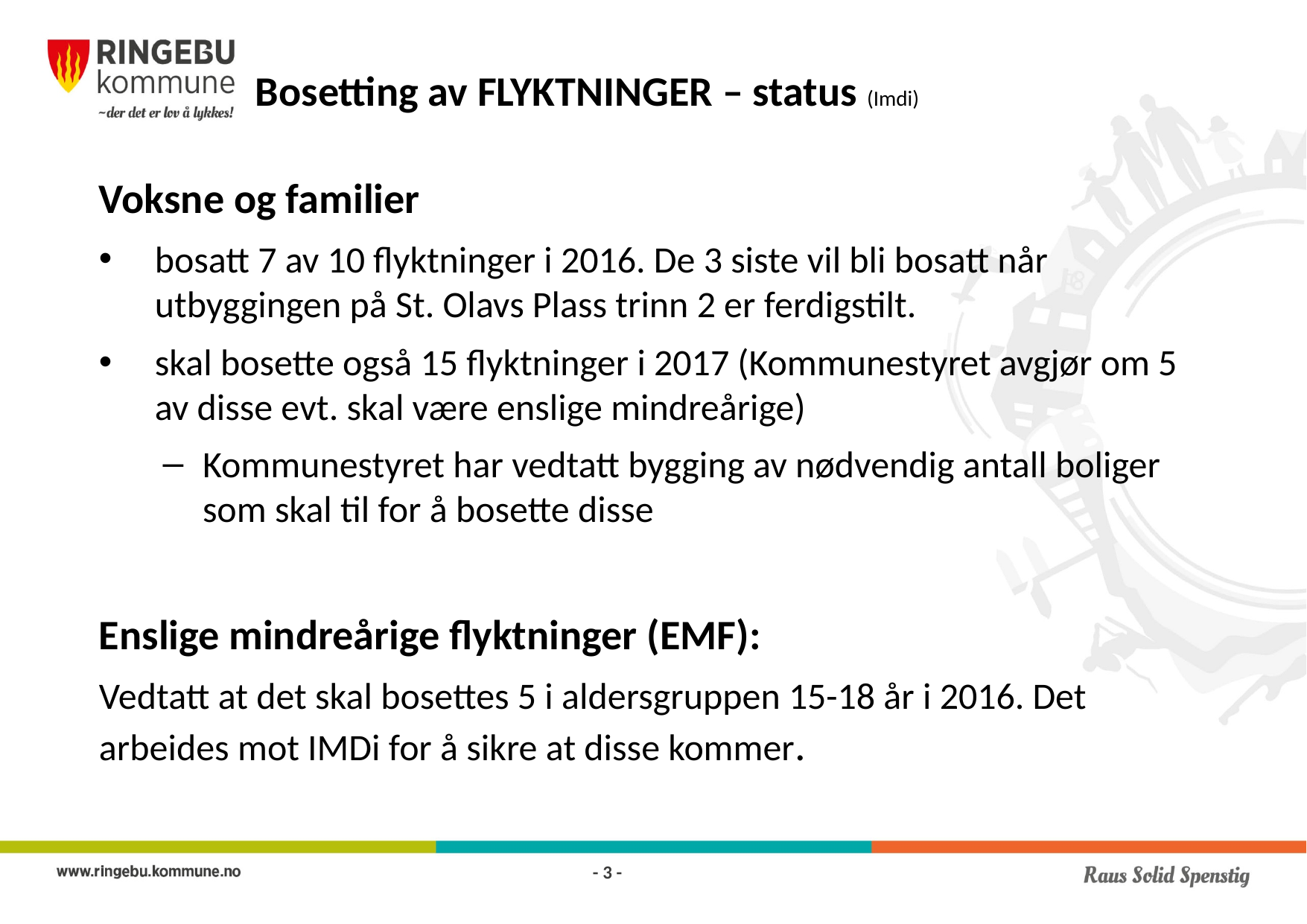

Bosetting av FLYKTNINGER – status (Imdi)
Voksne og familier
bosatt 7 av 10 flyktninger i 2016. De 3 siste vil bli bosatt når utbyggingen på St. Olavs Plass trinn 2 er ferdigstilt.
skal bosette også 15 flyktninger i 2017 (Kommunestyret avgjør om 5 av disse evt. skal være enslige mindreårige)
Kommunestyret har vedtatt bygging av nødvendig antall boliger som skal til for å bosette disse

Enslige mindreårige flyktninger (EMF):
Vedtatt at det skal bosettes 5 i aldersgruppen 15-18 år i 2016. Det arbeides mot IMDi for å sikre at disse kommer.
- 3 -